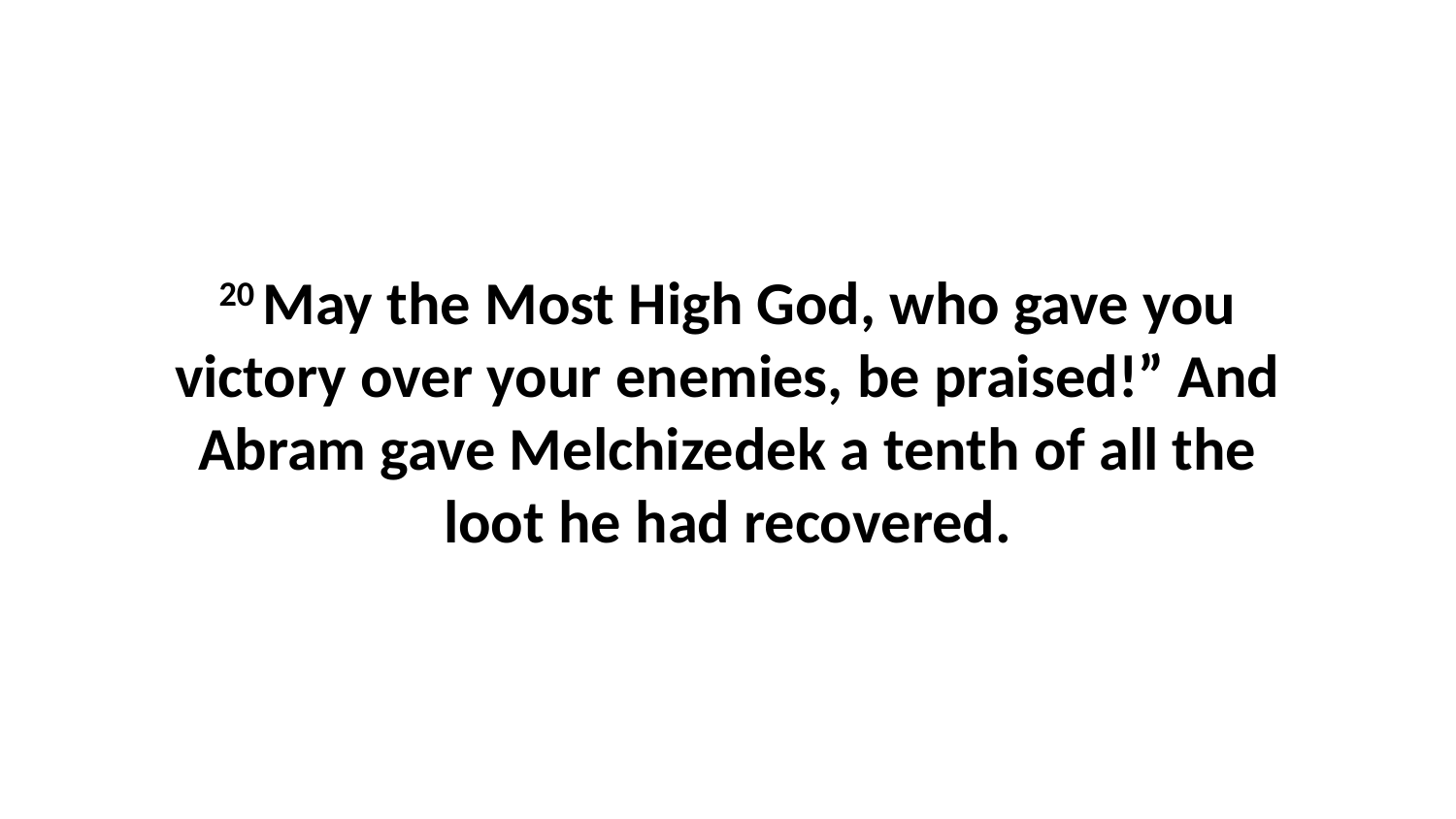

20 May the Most High God, who gave you victory over your enemies, be praised!” And Abram gave Melchizedek a tenth of all the loot he had recovered.